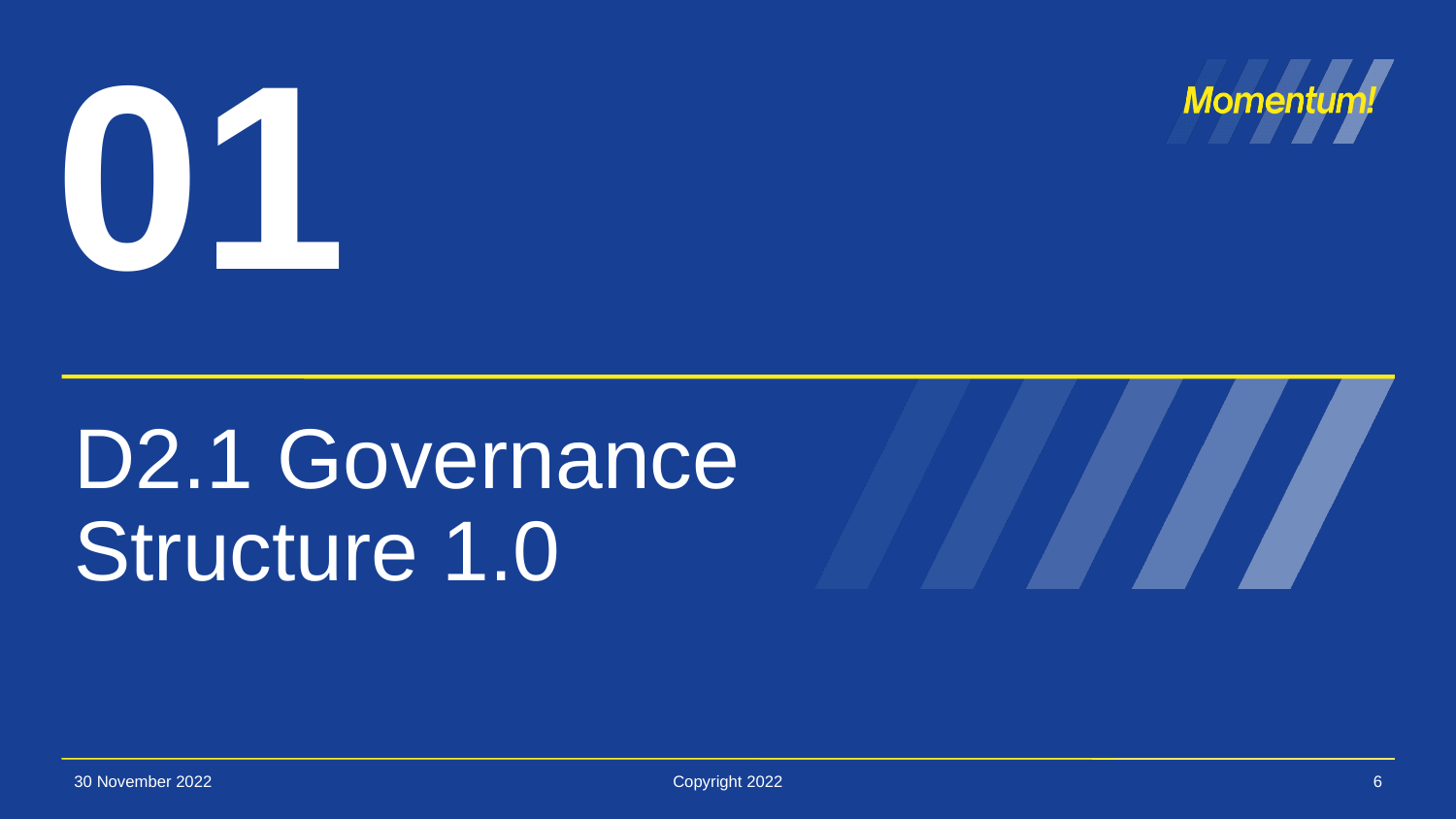

01
# D2.1 Governance Structure 1.0
30 November 2022
Copyright 2022
6